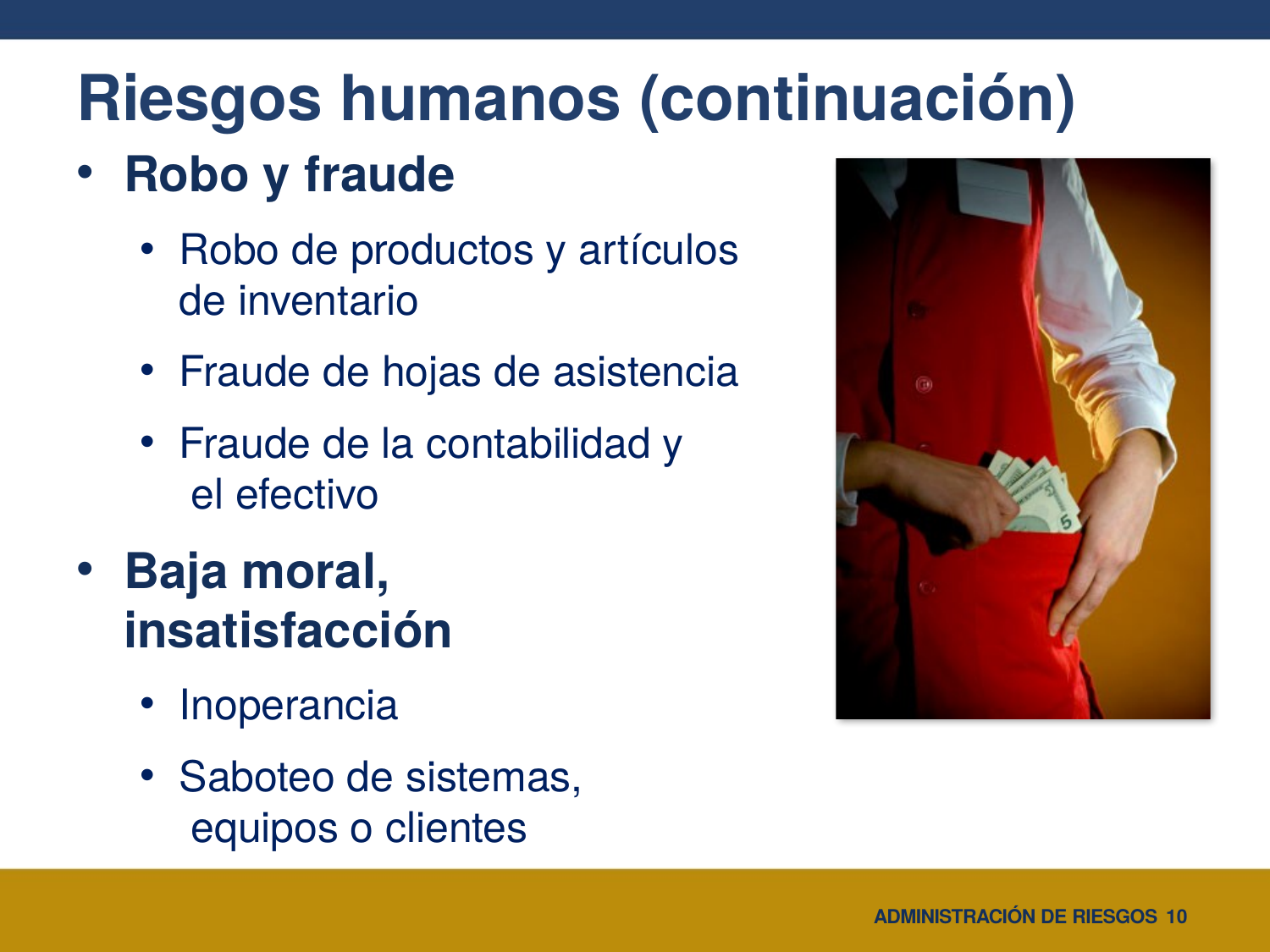

# Riesgos humanos (continuación)
Robo y fraude
Robo de productos y artículos  de inventario
Fraude de hojas de asistencia
Fraude de la contabilidad y  el efectivo
Baja moral, insatisfacción
Inoperancia
Saboteo de sistemas,  equipos o clientes

ADMINISTRACIÓN DE RIESGOS 10